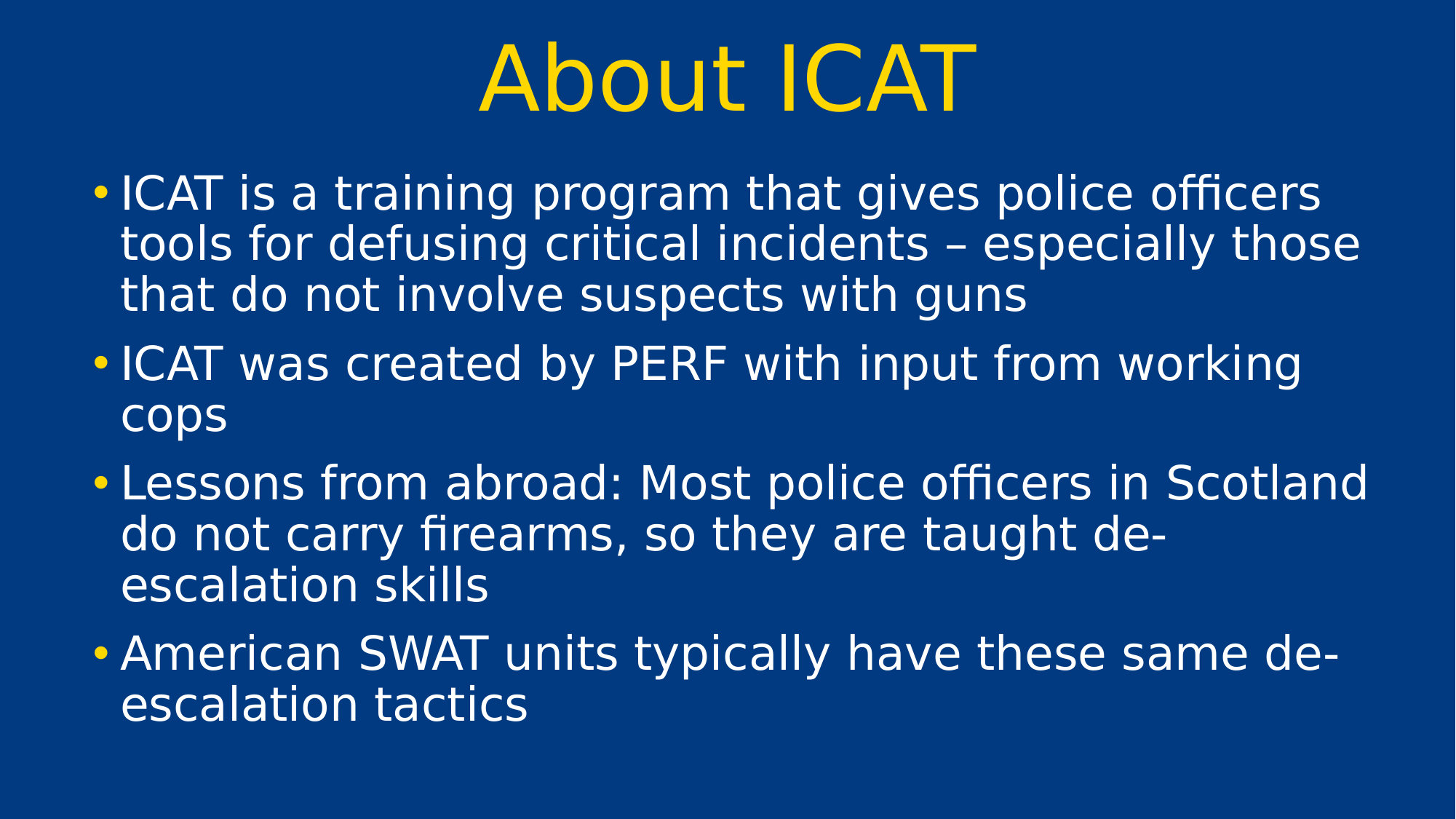

# About ICAT
ICAT is a training program that gives police officers tools for defusing critical incidents – especially those that do not involve suspects with guns
ICAT was created by PERF with input from working cops
Lessons from abroad: Most police officers in Scotland do not carry firearms, so they are taught de-escalation skills
American SWAT units typically have these same de-escalation tactics